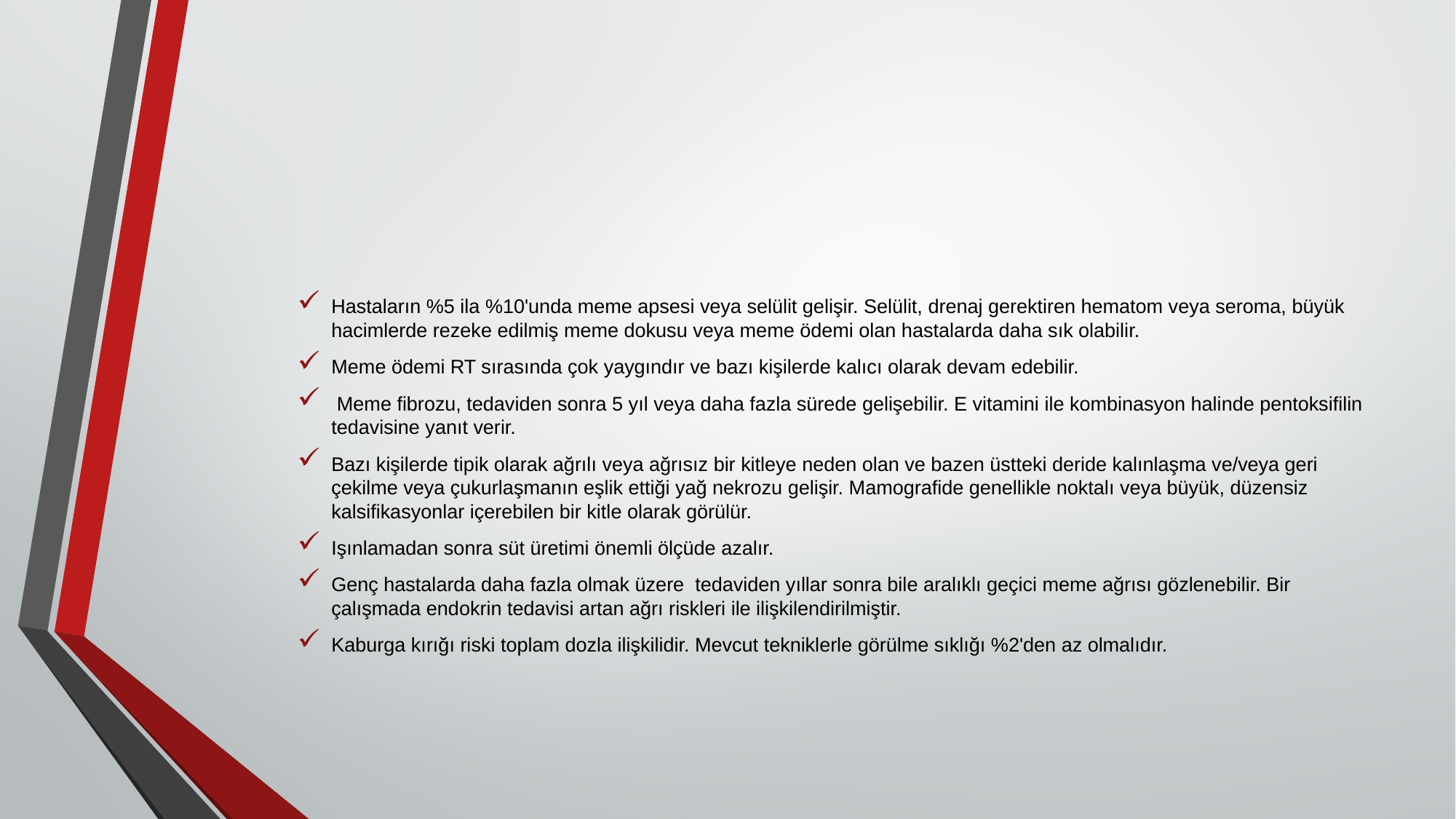

#
Hastaların %5 ila %10'unda meme apsesi veya selülit gelişir. Selülit, drenaj gerektiren hematom veya seroma, büyük hacimlerde rezeke edilmiş meme dokusu veya meme ödemi olan hastalarda daha sık olabilir.
Meme ödemi RT sırasında çok yaygındır ve bazı kişilerde kalıcı olarak devam edebilir.
 Meme fibrozu, tedaviden sonra 5 yıl veya daha fazla sürede gelişebilir. E vitamini ile kombinasyon halinde pentoksifilin tedavisine yanıt verir.
Bazı kişilerde tipik olarak ağrılı veya ağrısız bir kitleye neden olan ve bazen üstteki deride kalınlaşma ve/veya geri çekilme veya çukurlaşmanın eşlik ettiği yağ nekrozu gelişir. Mamografide genellikle noktalı veya büyük, düzensiz kalsifikasyonlar içerebilen bir kitle olarak görülür.
Işınlamadan sonra süt üretimi önemli ölçüde azalır.
Genç hastalarda daha fazla olmak üzere  tedaviden yıllar sonra bile aralıklı geçici meme ağrısı gözlenebilir. Bir çalışmada endokrin tedavisi artan ağrı riskleri ile ilişkilendirilmiştir.
Kaburga kırığı riski toplam dozla ilişkilidir. Mevcut tekniklerle görülme sıklığı %2'den az olmalıdır.